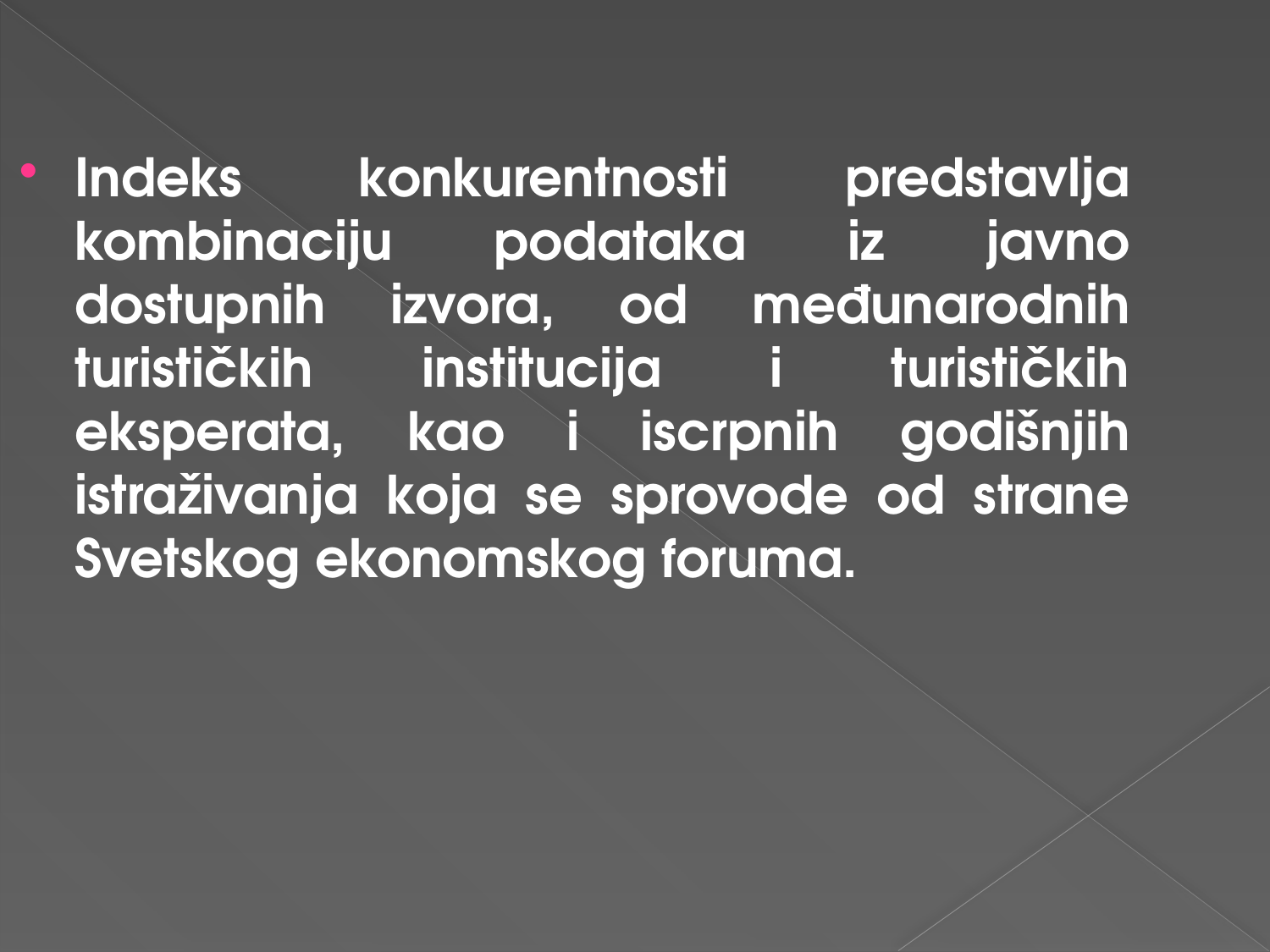

Indeks konkurentnosti predstavlja kombinaciju podataka iz javno dostupnih izvora, od međunarodnih turističkih institucija i turističkih eksperata, kao i iscrpnih godišnjih istraživanja koja se sprovode od strane Svetskog ekonomskog foruma.